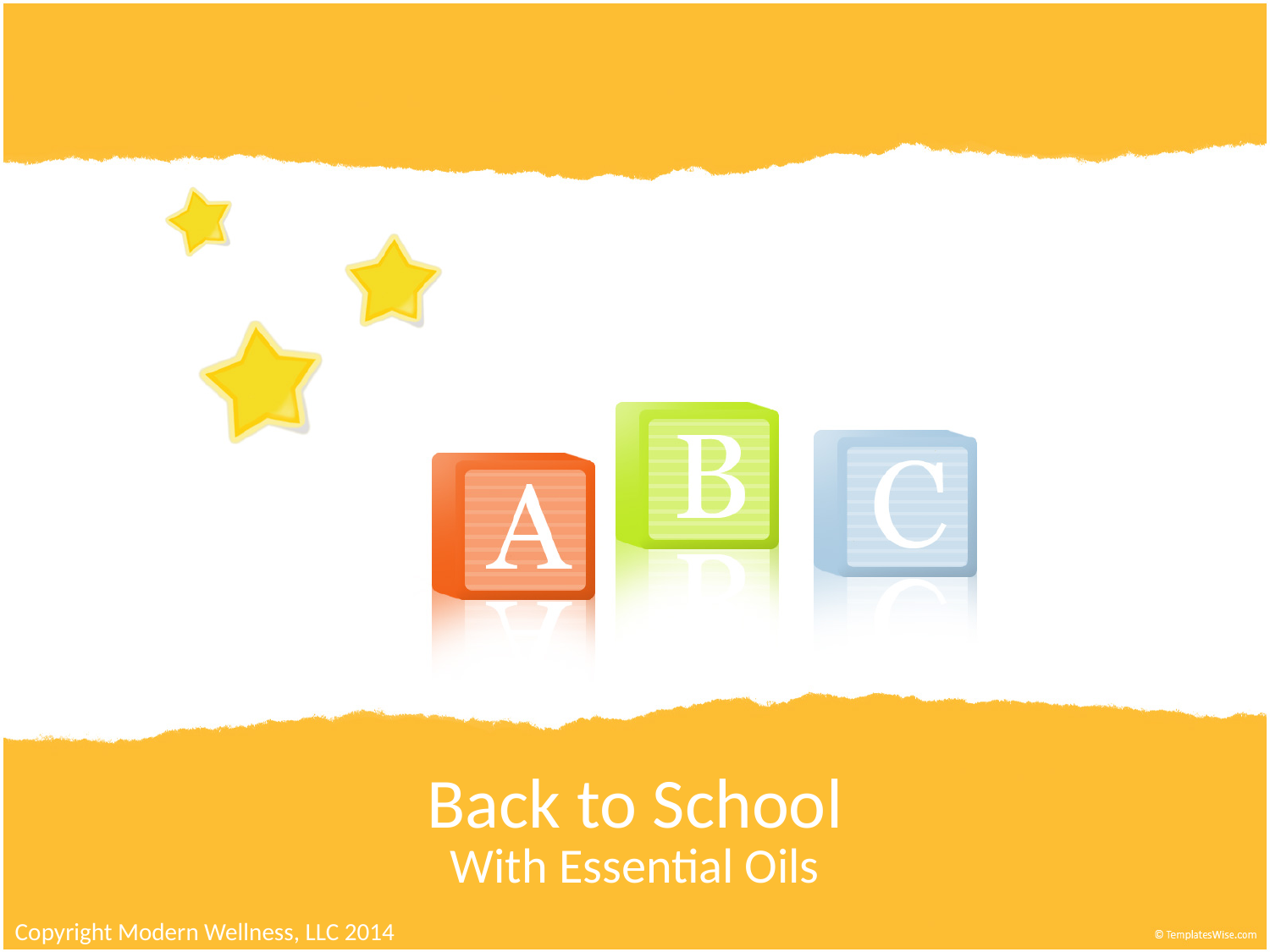

# Back to School
With Essential Oils
Copyright Modern Wellness, LLC 2014